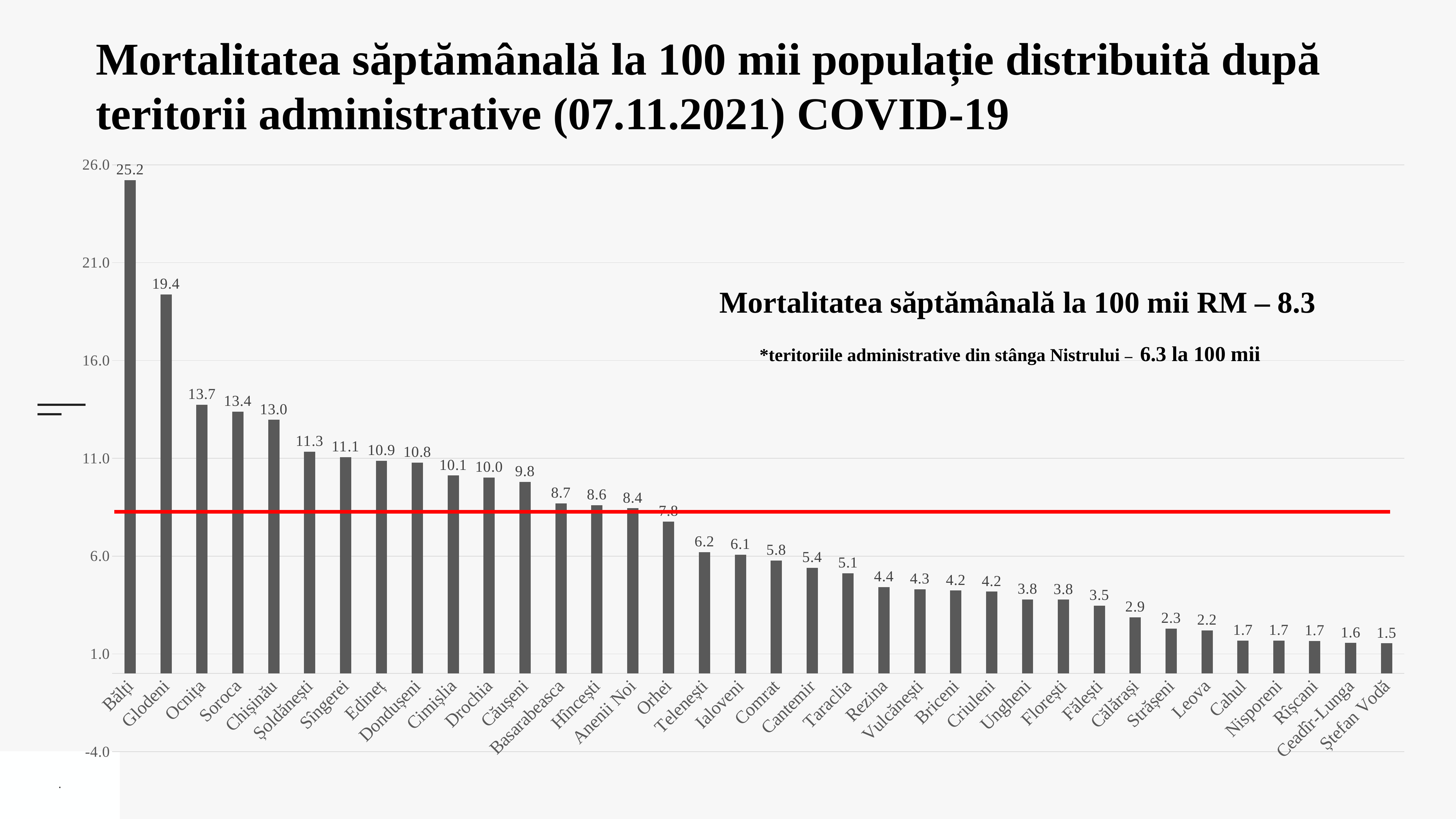

Mortalitatea săptămânală la 100 mii populație distribuită după teritorii administrative (07.11.2021) COVID-19

### Chart

| Category |  |
|---|---|
| Bălți | 25.219738648782446 |
| Glodeni | 19.36858415649816 |
| Ocnița | 13.744894753377318 |
| Soroca | 13.37971635001338 |
| Chișinău | 12.965373466940864 |
| Șoldănești | 11.335940599671257 |
| Sîngerei | 11.059636015090259 |
| Edineț | 10.87266747305617 |
| Dondușeni | 10.777313754546679 |
| Cimișlia | 10.122277107458094 |
| Drochia | 10.009884761201688 |
| Căușeni | 9.787968140163704 |
| Basarabeasca | 8.691117677733358 |
| Hîncești | 8.60305504043436 |
| Anenii Noi | 8.444621379368584 |
| Orhei | 7.765381927367795 |
| Telenești | 6.198667286533396 |
| Ialoveni | 6.076441635778088 |
| Comrat | 5.76676325995127 |
| Cantemir | 5.40491847581299 |
| Taraclia | 5.126496296106426 |
| Rezina | 4.419596490840386 |
| Vulcănești | 4.3101590448687555 |
| Briceni | 4.240342619683671 |
| Criuleni | 4.184042063569546 |
| Ungheni | 3.7892423409939187 |
| Florești | 3.77230374589762 |
| Fălești | 3.4706957588097826 |
| Călărași | 2.874967656613863 |
| Strășeni | 2.2926314824155165 |
| Leova | 2.2000264003168035 |
| Cahul | 1.6774161082268875 |
| Nisporeni | 1.6765021459227467 |
| Rîșcani | 1.6685298583418149 |
| Ceadîr-Lunga | 1.561767921286897 |
| Ștefan Vodă | 1.5390771693292702 |
Mortalitatea săptămânală la 100 mii RM – 8.3
*teritoriile administrative din stânga Nistrului –  6.3 la 100 mii
.